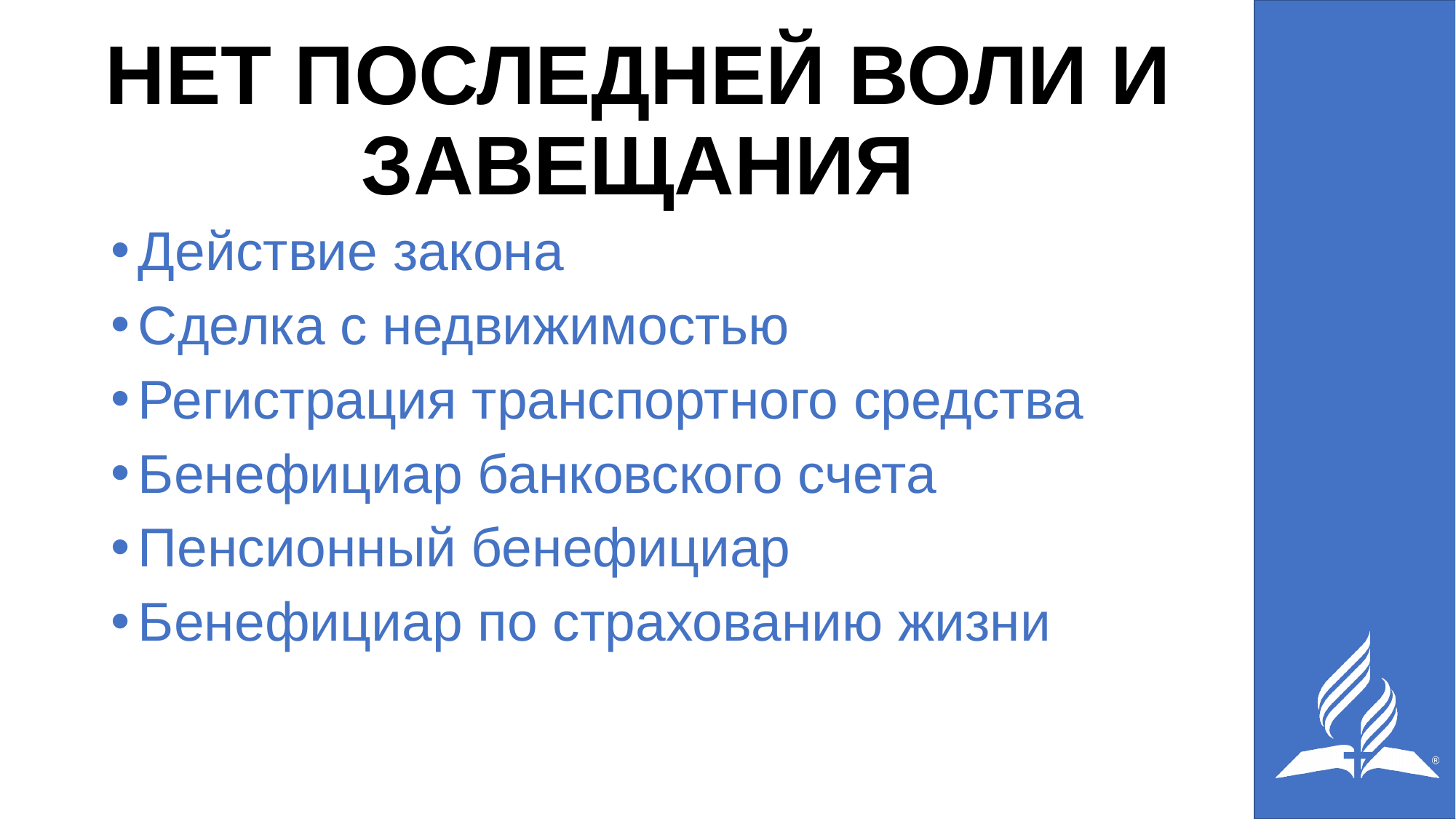

# НЕТ ПОСЛЕДНЕЙ ВОЛИ И ЗАВЕЩАНИЯ
Действие закона
Сделка с недвижимостью
Регистрация транспортного средства
Бенефициар банковского счета
Пенсионный бенефициар
Бенефициар по страхованию жизни